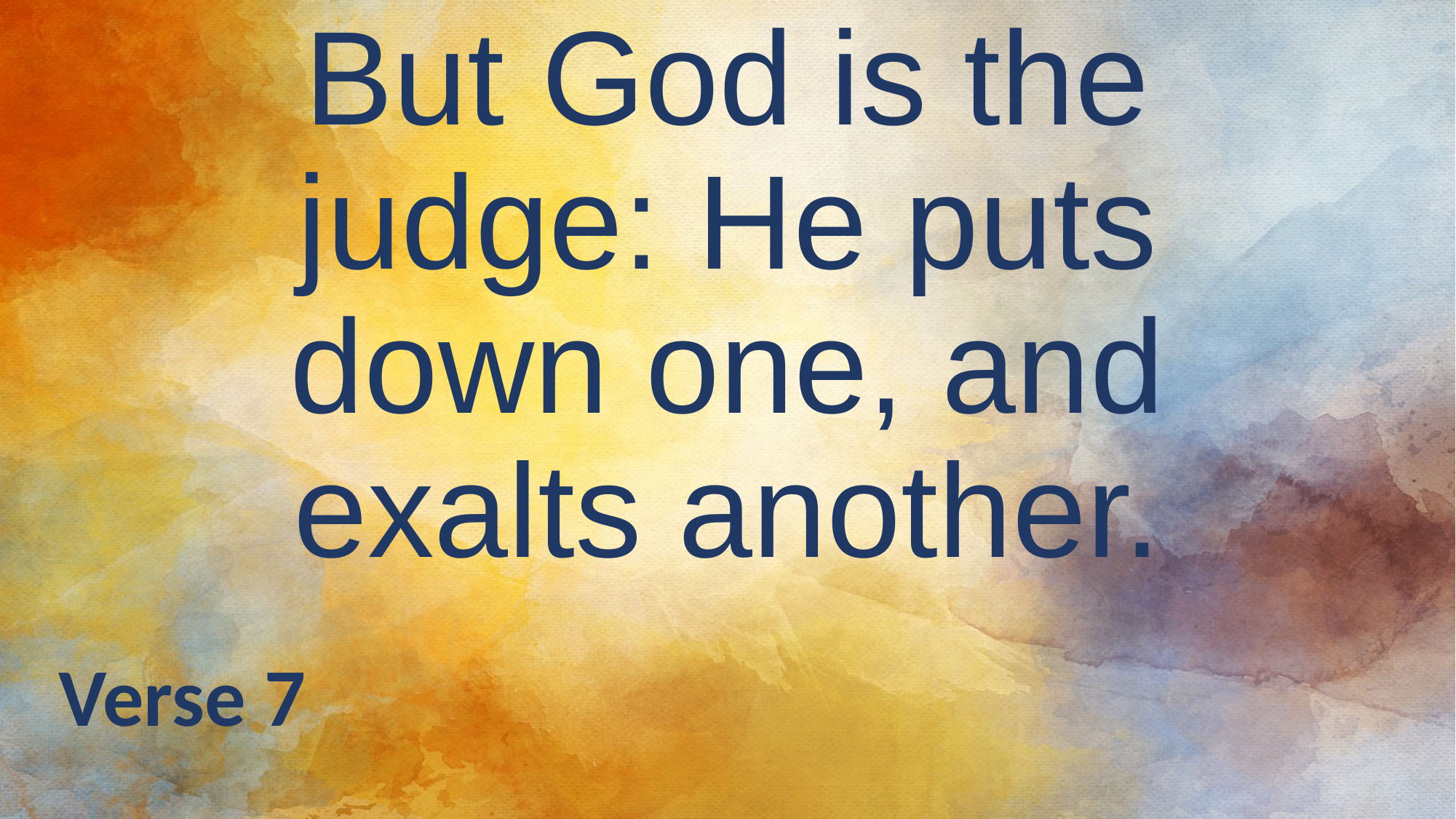

# But God is the judge: He puts down one, and exalts another.
Verse 7